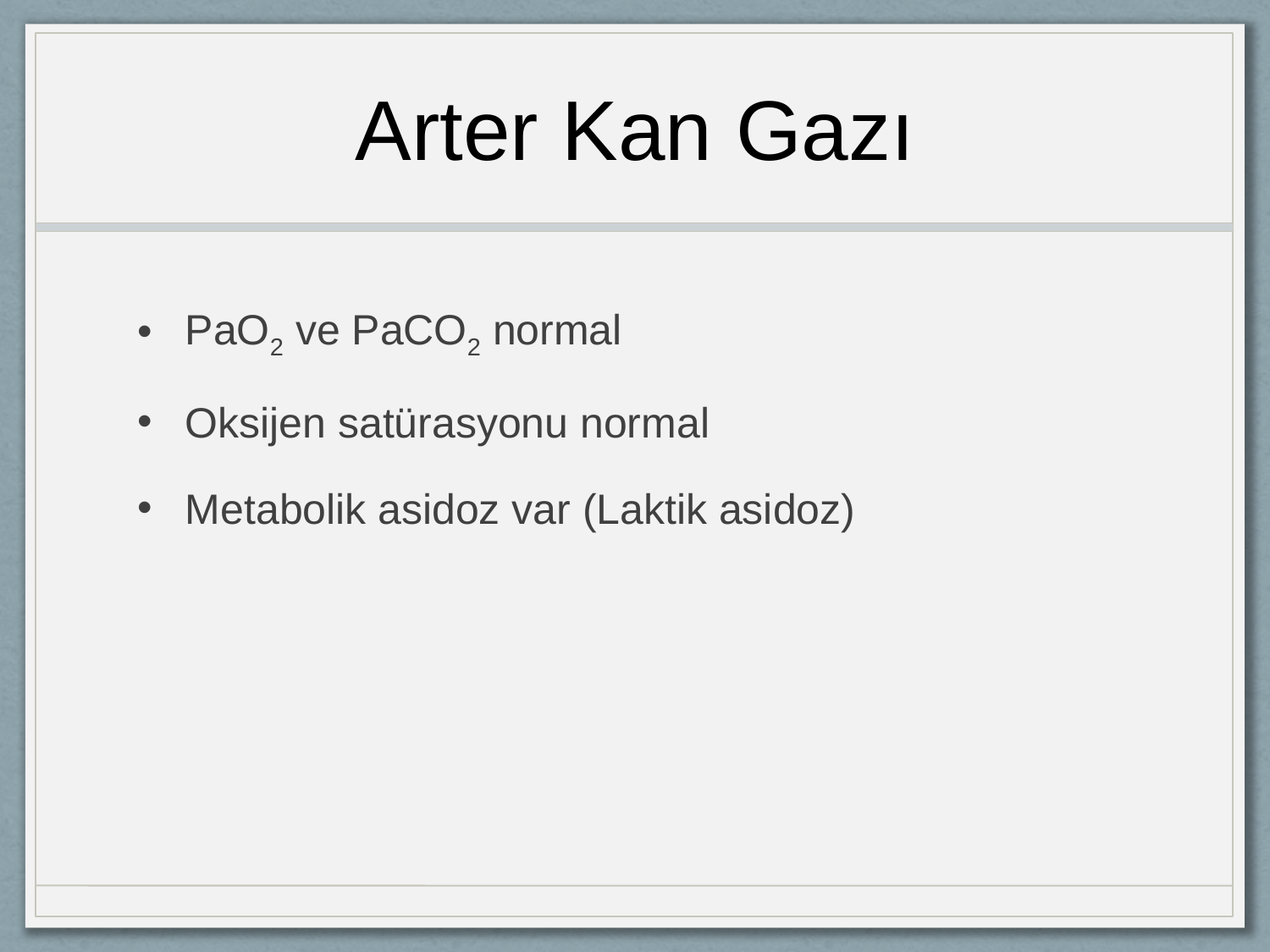

# Arter Kan Gazı
PaO2 ve PaCO2 normal
Oksijen satürasyonu normal
Metabolik asidoz var (Laktik asidoz)